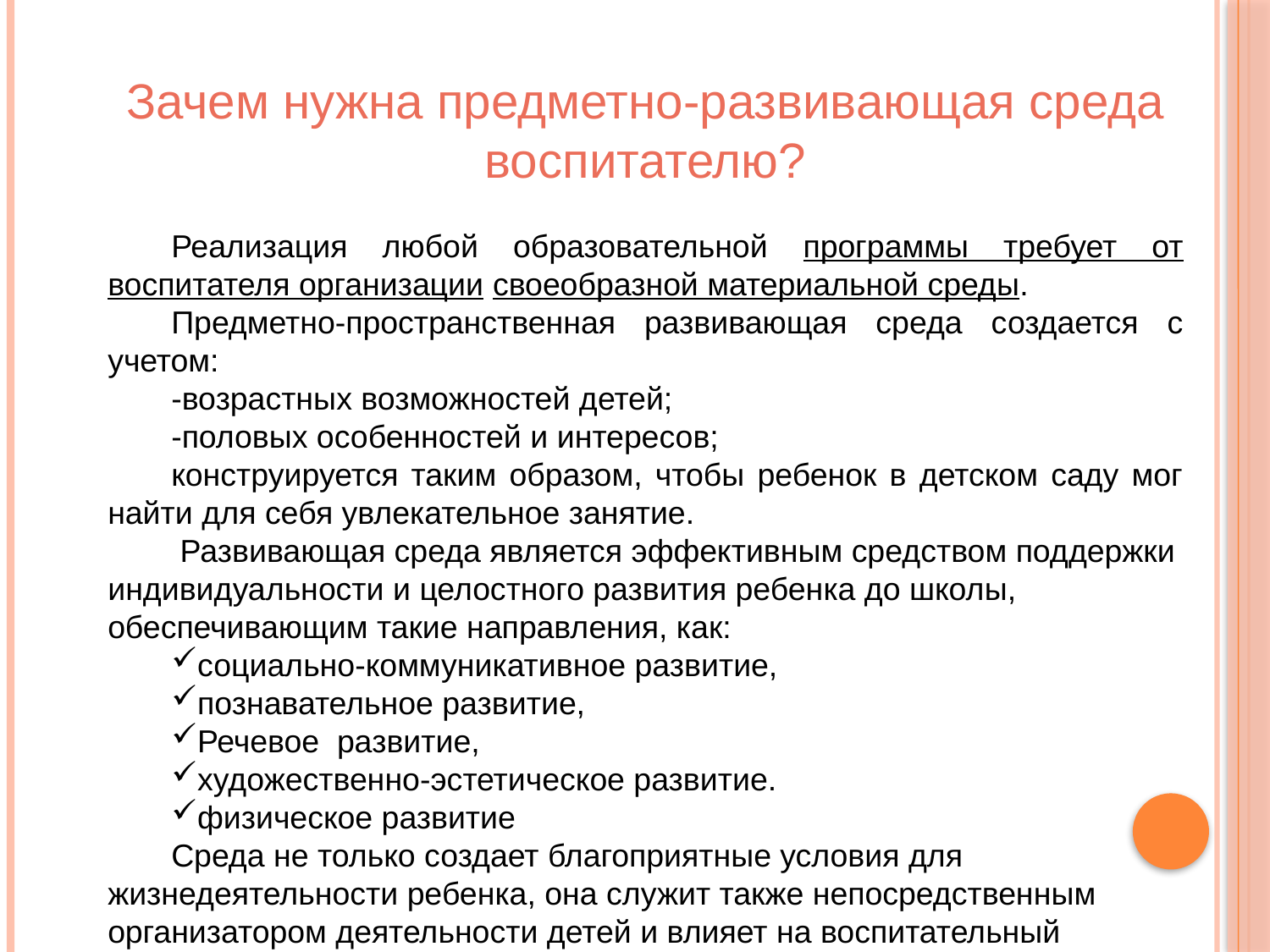

Зачем нужна предметно-развивающая среда воспитателю?

Реализация любой образовательной программы требует от воспитателя организации своеобразной материальной среды.
Предметно-пространственная развивающая среда создается с учетом:
-возрастных возможностей детей;
-половых особенностей и интересов;
конструируется таким образом, чтобы ребенок в детском саду мог найти для себя увлекательное занятие.
 Развивающая среда является эффективным средством поддержки индивидуальности и целостного развития ребенка до школы, обеспечивающим такие направления, как:
социально-коммуникативное развитие,
познавательное развитие,
Речевое  развитие,
художественно-эстетическое развитие.
физическое развитие
Среда не только создает благоприятные условия для жизнедеятельности ребенка, она служит также непосредственным организатором деятельности детей и влияет на воспитательный процесс